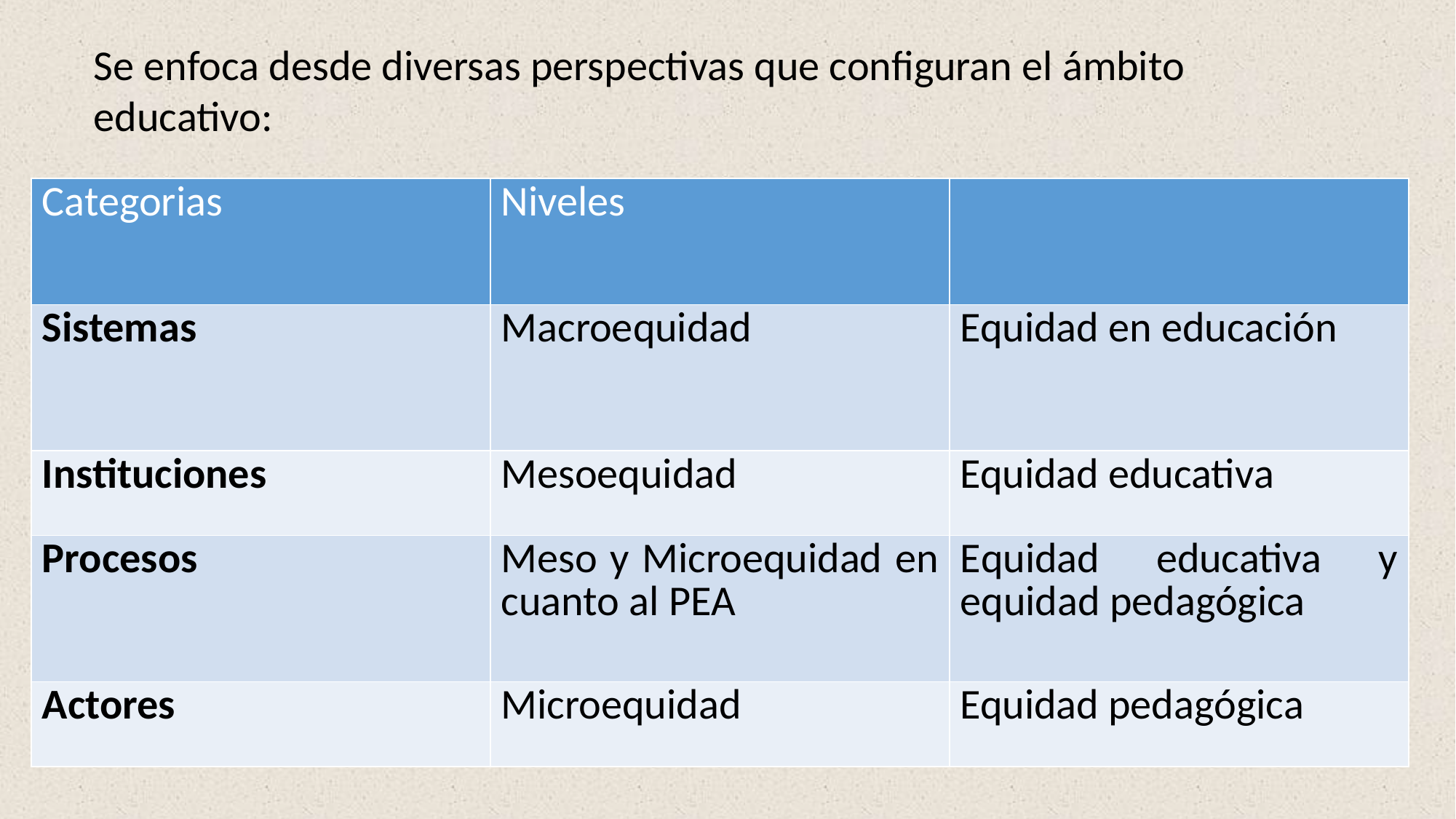

Se enfoca desde diversas perspectivas que configuran el ámbito educativo:
| Categorias | Niveles |  |
| --- | --- | --- |
| Sistemas | Macroequidad | Equidad en educación |
| Instituciones | Mesoequidad | Equidad educativa |
| Procesos | Meso y Microequidad en cuanto al PEA | Equidad educativa y equidad pedagógica |
| Actores | Microequidad | Equidad pedagógica |